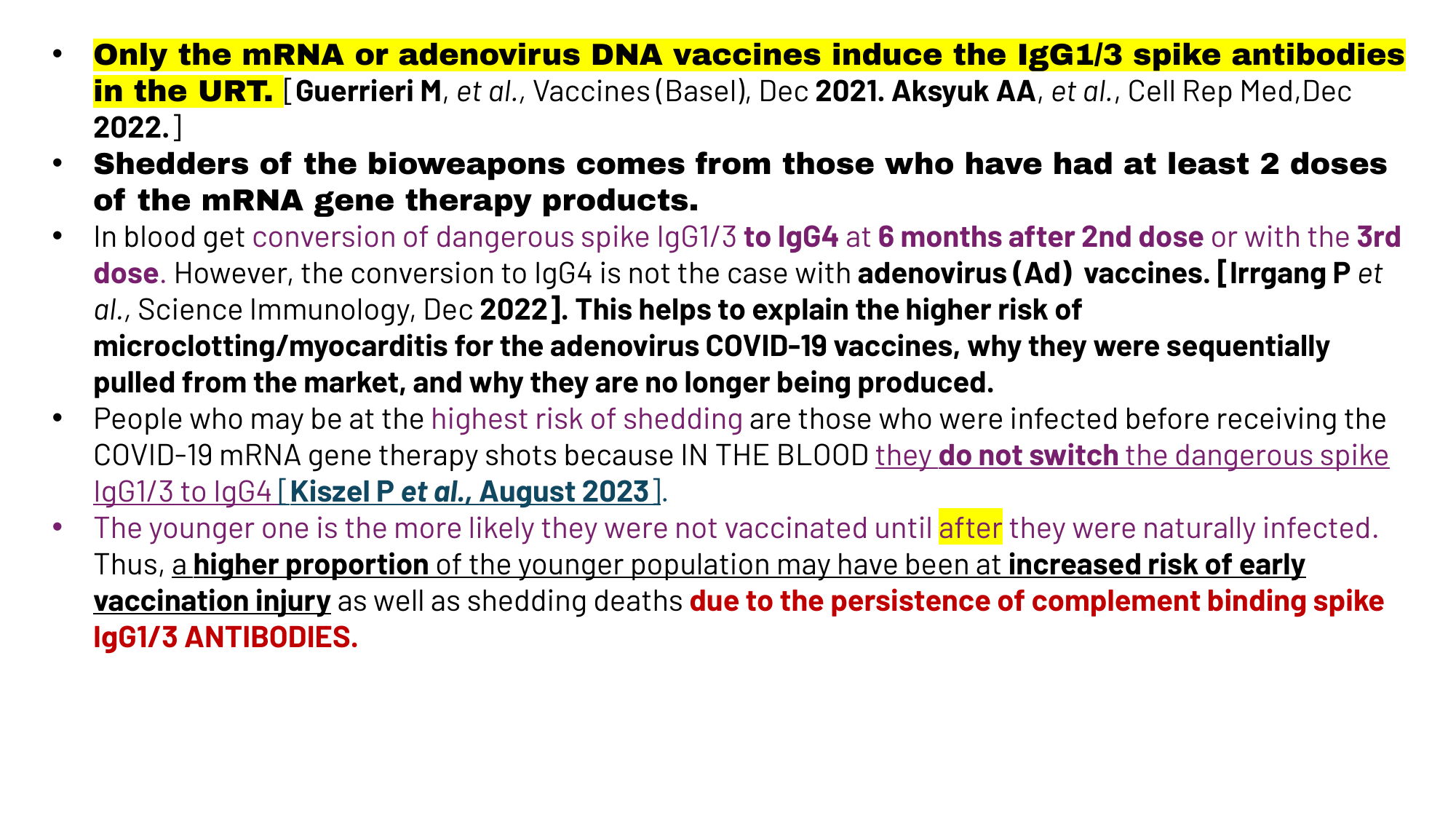

Only the mRNA or adenovirus DNA vaccines induce the IgG1/3 spike antibodies in the URT. [Guerrieri M, et al., Vaccines (Basel), Dec 2021. Aksyuk AA, et al., Cell Rep Med,Dec  2022.]
Shedders of the bioweapons comes from those who have had at least 2 doses of the mRNA gene therapy products.
In blood get conversion of dangerous spike IgG1/3 to IgG4 at 6 months after 2nd dose or with the 3rd dose. However, the conversion to IgG4 is not the case with adenovirus (Ad)  vaccines. [Irrgang P et al., Science Immunology, Dec 2022]. This helps to explain the higher risk of microclotting/myocarditis for the adenovirus COVID-19 vaccines, why they were sequentially pulled from the market, and why they are no longer being produced.
People who may be at the highest risk of shedding are those who were infected before receiving the COVID-19 mRNA gene therapy shots because IN THE BLOOD they do not switch the dangerous spike IgG1/3 to IgG4 [Kiszel P et al., August 2023].
The younger one is the more likely they were not vaccinated until after they were naturally infected.  Thus, a higher proportion of the younger population may have been at increased risk of early vaccination injury as well as shedding deaths due to the persistence of complement binding spike IgG1/3 ANTIBODIES.